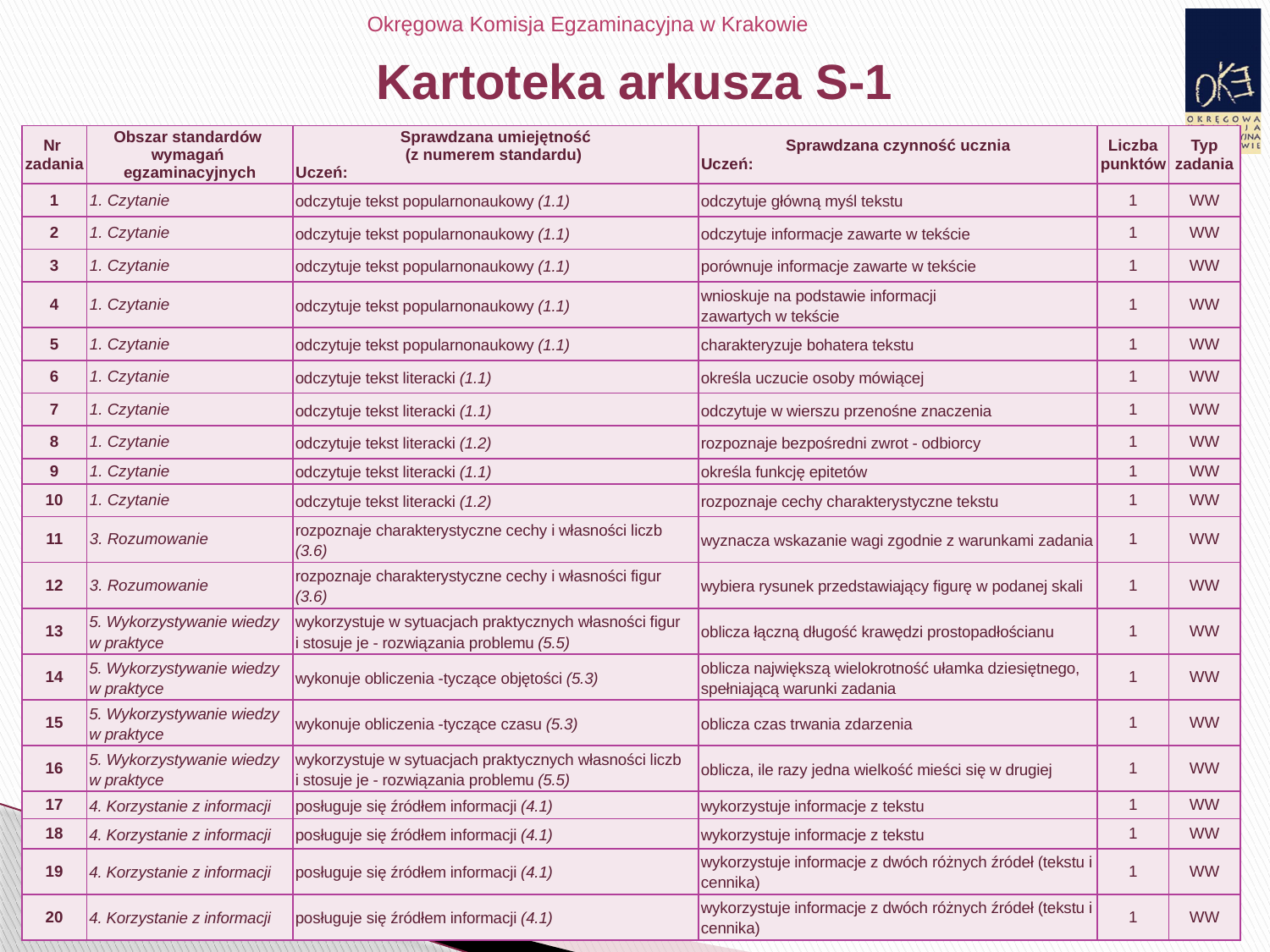

# Kartoteka arkusza S-1
| Nr zadania | Obszar standardów wymagań egzaminacyjnych | Sprawdzana umiejętność (z numerem standardu) Uczeń: | Sprawdzana czynność ucznia Uczeń: | Liczba punktów | Typ zadania |
| --- | --- | --- | --- | --- | --- |
| 1 | 1. Czytanie | odczytuje tekst popularnonaukowy (1.1) | odczytuje główną myśl tekstu | 1 | WW |
| 2 | 1. Czytanie | odczytuje tekst popularnonaukowy (1.1) | odczytuje informacje zawarte w tekście | 1 | WW |
| 3 | 1. Czytanie | odczytuje tekst popularnonaukowy (1.1) | porównuje informacje zawarte w tekście | 1 | WW |
| 4 | 1. Czytanie | odczytuje tekst popularnonaukowy (1.1) | wnioskuje na podstawie informacji zawartych w tekście | 1 | WW |
| 5 | 1. Czytanie | odczytuje tekst popularnonaukowy (1.1) | charakteryzuje bohatera tekstu | 1 | WW |
| 6 | 1. Czytanie | odczytuje tekst literacki (1.1) | określa uczucie osoby mówiącej | 1 | WW |
| 7 | 1. Czytanie | odczytuje tekst literacki (1.1) | odczytuje w wierszu przenośne znaczenia | 1 | WW |
| 8 | 1. Czytanie | odczytuje tekst literacki (1.2) | rozpoznaje bezpośredni zwrot - odbiorcy | 1 | WW |
| 9 | 1. Czytanie | odczytuje tekst literacki (1.1) | określa funkcję epitetów | 1 | WW |
| 10 | 1. Czytanie | odczytuje tekst literacki (1.2) | rozpoznaje cechy charakterystyczne tekstu | 1 | WW |
| 11 | 3. Rozumowanie | rozpoznaje charakterystyczne cechy i własności liczb (3.6) | wyznacza wskazanie wagi zgodnie z warunkami zadania | 1 | WW |
| 12 | 3. Rozumowanie | rozpoznaje charakterystyczne cechy i własności figur (3.6) | wybiera rysunek przedstawiający figurę w podanej skali | 1 | WW |
| 13 | 5. Wykorzystywanie wiedzy w praktyce | wykorzystuje w sytuacjach praktycznych własności figur i stosuje je - rozwiązania problemu (5.5) | oblicza łączną długość krawędzi prostopadłościanu | 1 | WW |
| 14 | 5. Wykorzystywanie wiedzy w praktyce | wykonuje obliczenia -tyczące objętości (5.3) | oblicza największą wielokrotność ułamka dziesiętnego, spełniającą warunki zadania | 1 | WW |
| 15 | 5. Wykorzystywanie wiedzy w praktyce | wykonuje obliczenia -tyczące czasu (5.3) | oblicza czas trwania zdarzenia | 1 | WW |
| 16 | 5. Wykorzystywanie wiedzy w praktyce | wykorzystuje w sytuacjach praktycznych własności liczb i stosuje je - rozwiązania problemu (5.5) | oblicza, ile razy jedna wielkość mieści się w drugiej | 1 | WW |
| 17 | 4. Korzystanie z informacji | posługuje się źródłem informacji (4.1) | wykorzystuje informacje z tekstu | 1 | WW |
| 18 | 4. Korzystanie z informacji | posługuje się źródłem informacji (4.1) | wykorzystuje informacje z tekstu | 1 | WW |
| 19 | 4. Korzystanie z informacji | posługuje się źródłem informacji (4.1) | wykorzystuje informacje z dwóch różnych źródeł (tekstu i cennika) | 1 | WW |
| 20 | 4. Korzystanie z informacji | posługuje się źródłem informacji (4.1) | wykorzystuje informacje z dwóch różnych źródeł (tekstu i cennika) | 1 | WW |
31
Arkusz 2014